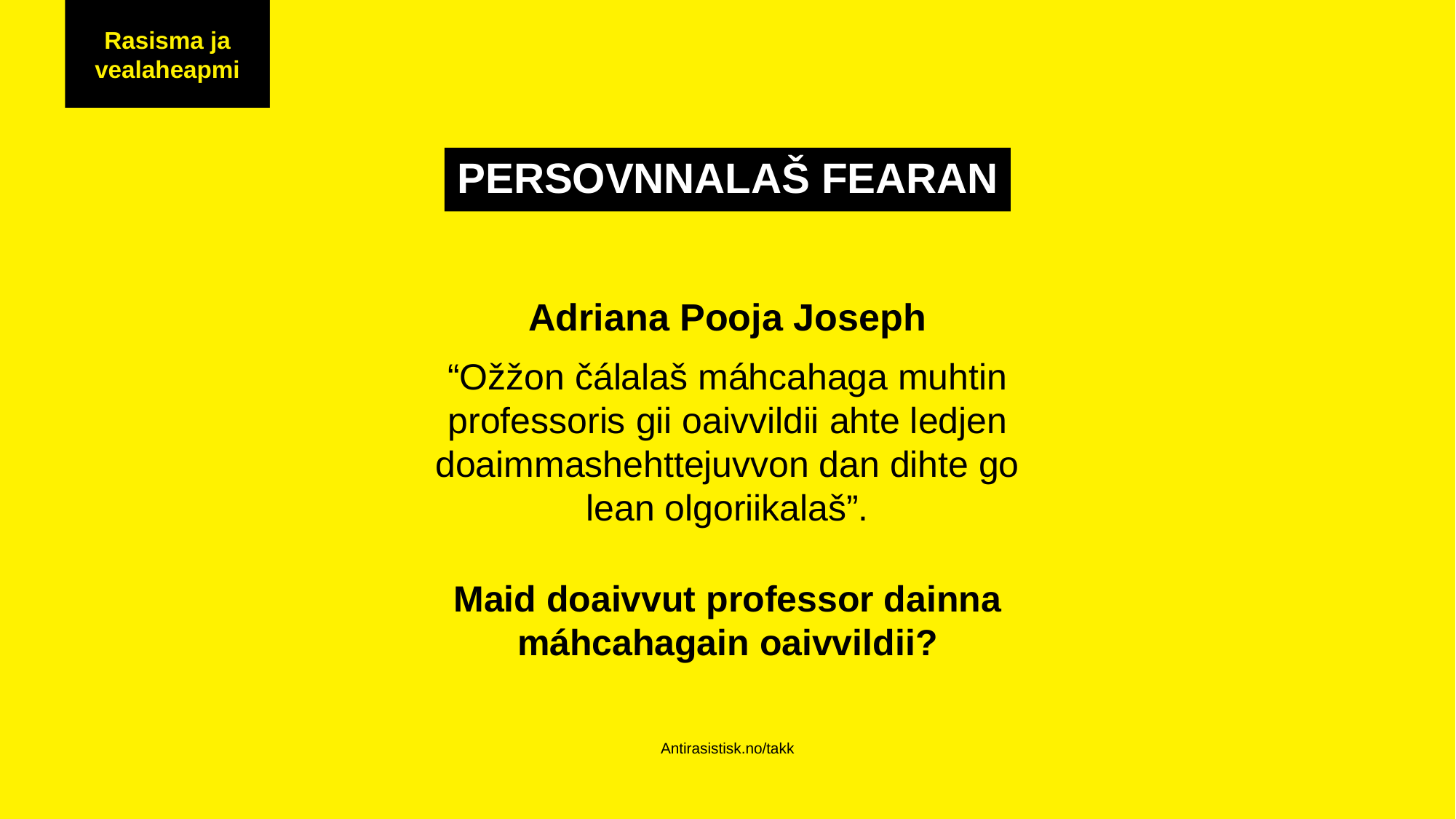

Rasisma ja vealaheapmi
Rasisme og diskriminering
PERSOVNNALAŠ FEARAN
Adriana Pooja Joseph
“Ožžon čálalaš máhcahaga muhtin professoris gii oaivvildii ahte ledjen doaimmashehttejuvvon dan dihte go lean olgoriikalaš”.
Maid doaivvut professor dainna máhcahagain oaivvildii?
Antirasistisk.no/takk